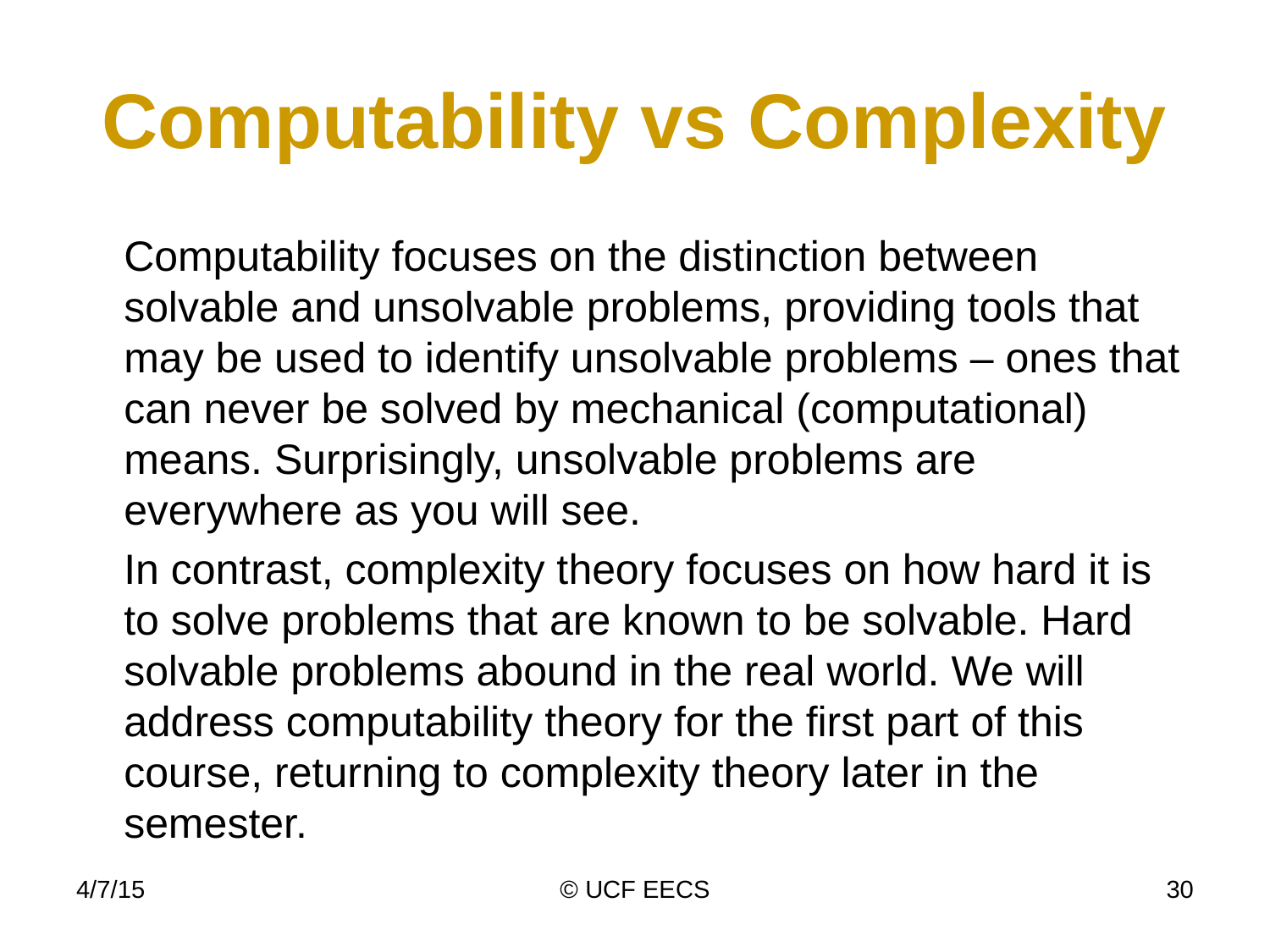

# Computability vs Complexity
	Computability focuses on the distinction between solvable and unsolvable problems, providing tools that may be used to identify unsolvable problems – ones that can never be solved by mechanical (computational) means. Surprisingly, unsolvable problems are everywhere as you will see.
	In contrast, complexity theory focuses on how hard it is to solve problems that are known to be solvable. Hard solvable problems abound in the real world. We will address computability theory for the first part of this course, returning to complexity theory later in the semester.

4/7/15
© UCF EECS
30